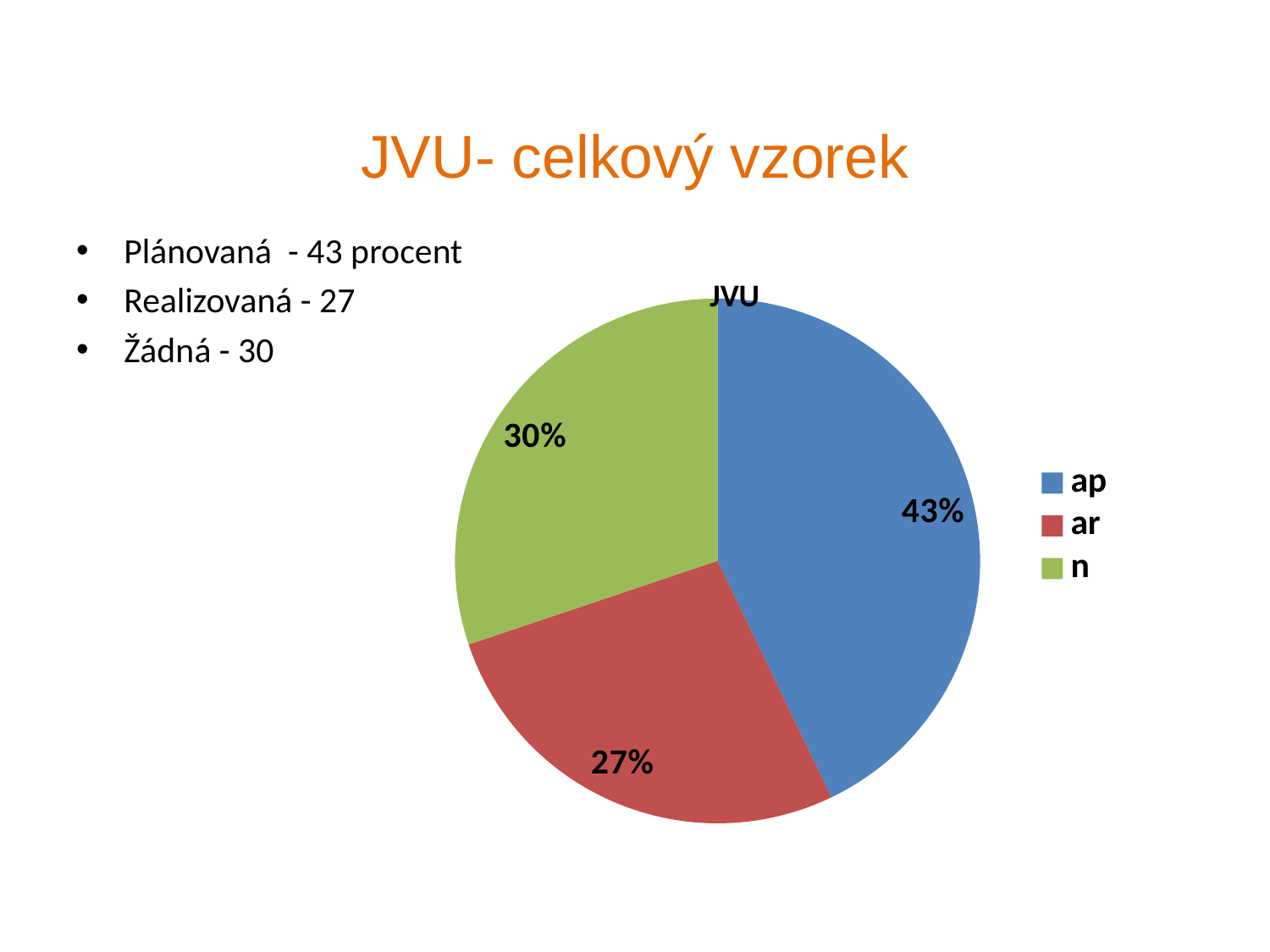

# JVU- celkový vzorek

### Chart: JVU

| Category | Celkem |
|---|---|
| ap | 27.0 |
| ar | 17.0 |
| n | 19.0 |
| (Prázdné) | None |
Plánovaná  - 43 procent
Realizovaná - 27
Žádná - 30